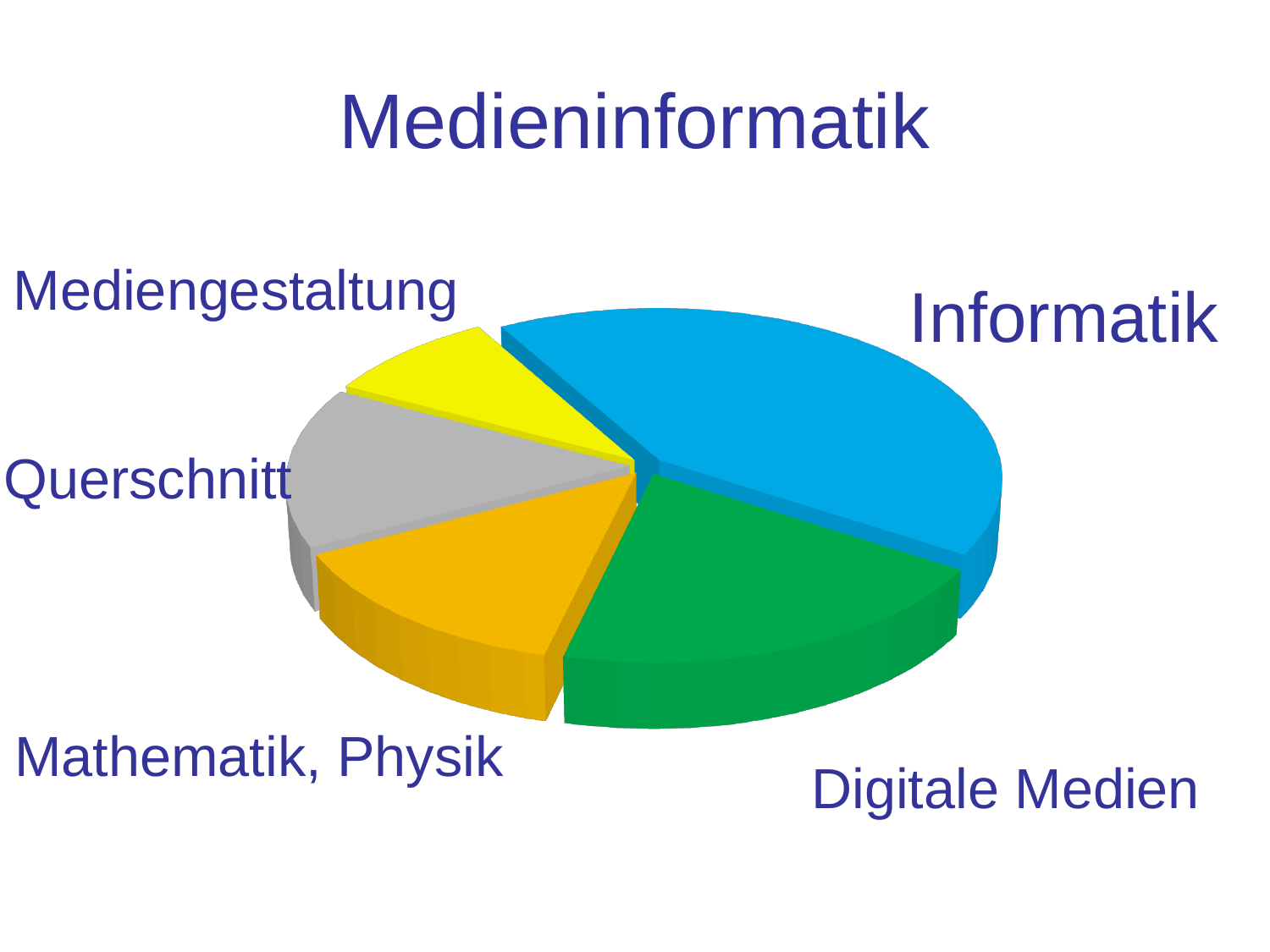

# Medieninformatik
 Mediengestaltung
Informatik

[unsupported chart]

Querschnitt
Mathematik, Physik
 Digitale Medien
BMI-Einführung 2016 M. Dahm